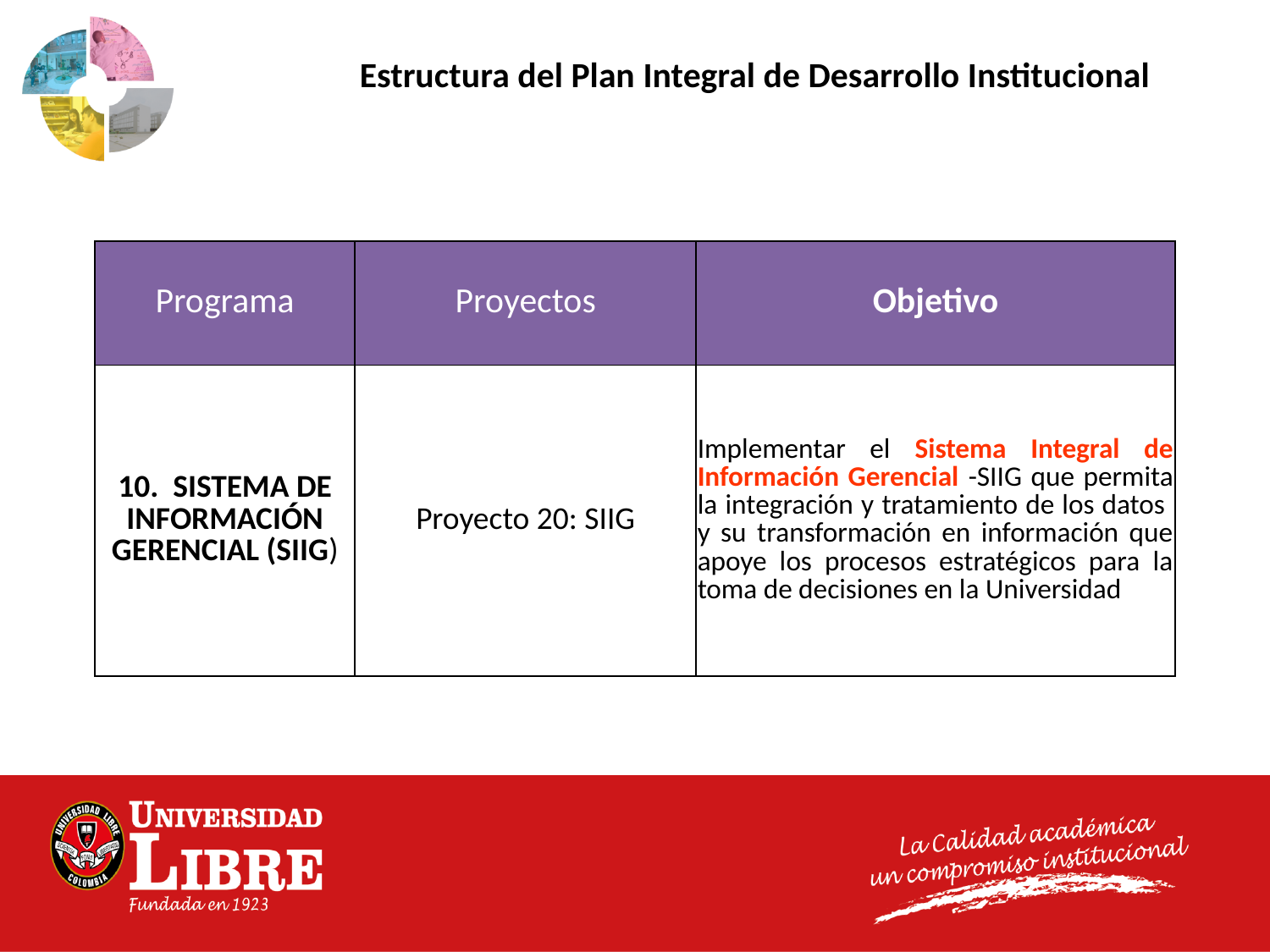

Estructura del Plan Integral de Desarrollo Institucional

| Programa | Proyectos | Objetivo |
| --- | --- | --- |
| 10. SISTEMA DE INFORMACIÓN GERENCIAL (SIIG) | Proyecto 20: SIIG | Implementar el Sistema Integral de Información Gerencial -SIIG que permita la integración y tratamiento de los datos y su transformación en información que apoye los procesos estratégicos para la toma de decisiones en la Universidad |